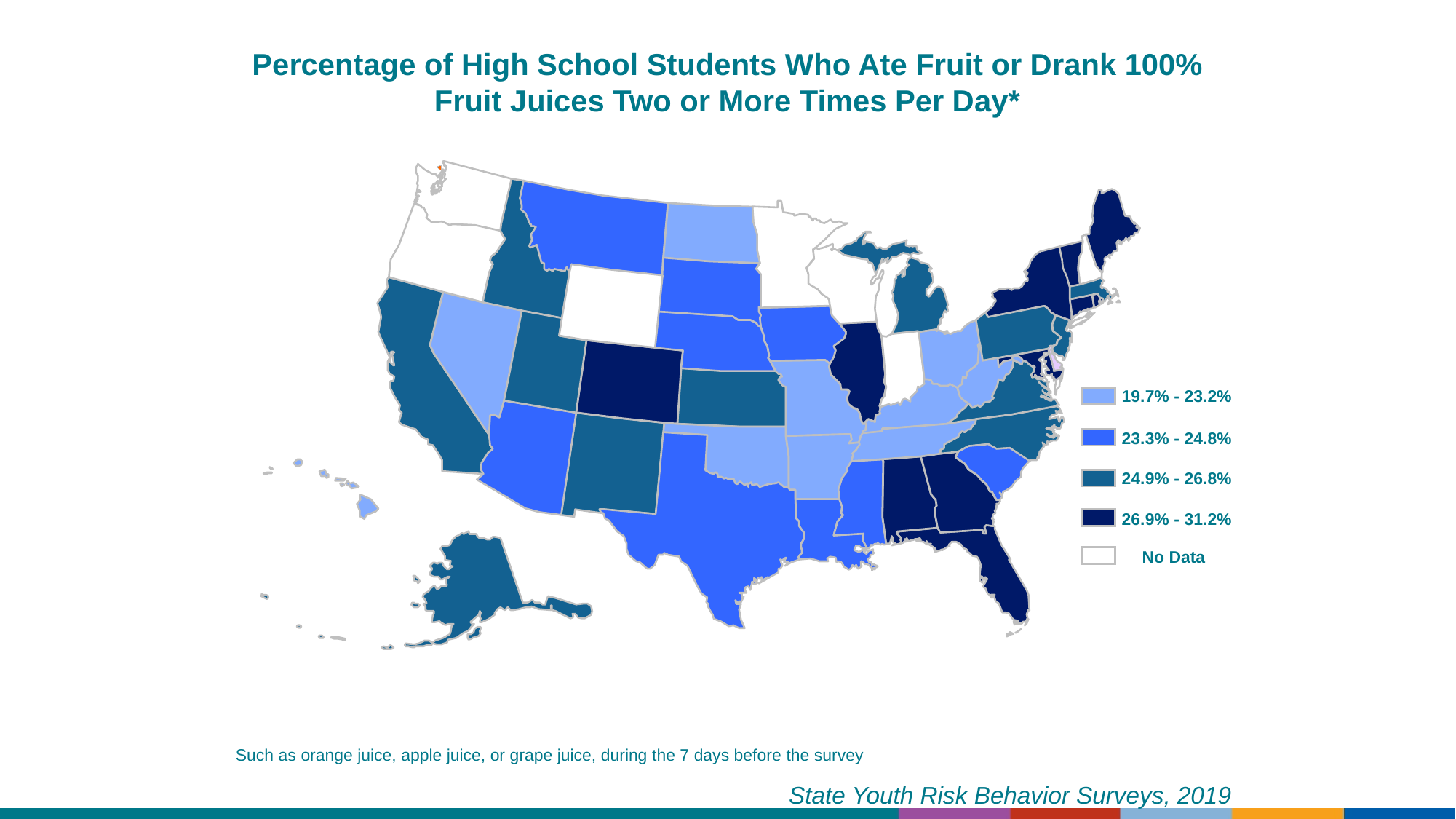

Percentage of High School Students Who Ate Fruit or Drank 100% Fruit Juices Two or More Times Per Day*

19.7% - 23.2%

23.3% - 24.8%

24.9% - 26.8%

26.9% - 31.2%

No Data

Such as orange juice, apple juice, or grape juice, during the 7 days before the survey
State Youth Risk Behavior Surveys, 2019